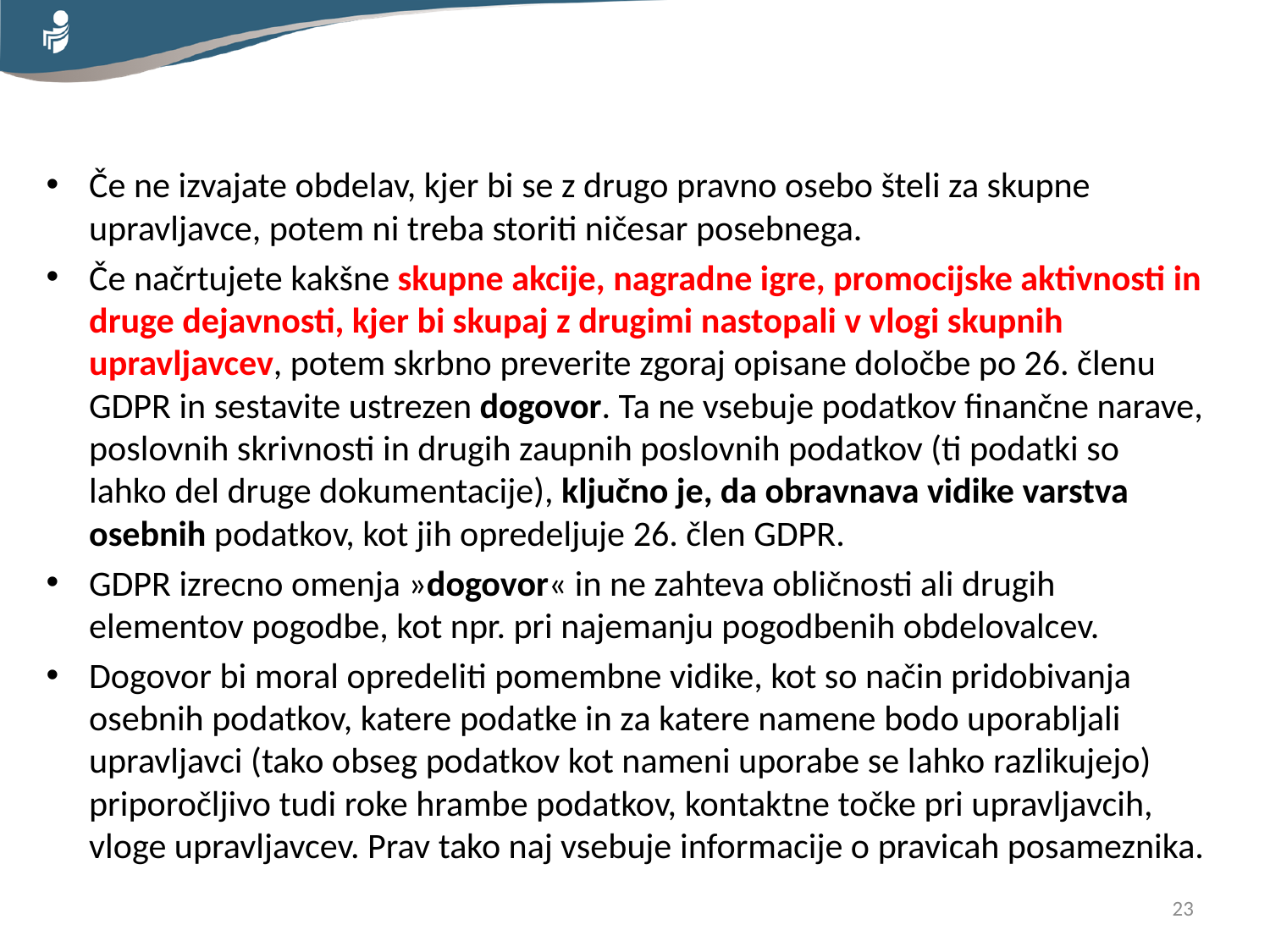

Če ne izvajate obdelav, kjer bi se z drugo pravno osebo šteli za skupne upravljavce, potem ni treba storiti ničesar posebnega.
Če načrtujete kakšne skupne akcije, nagradne igre, promocijske aktivnosti in druge dejavnosti, kjer bi skupaj z drugimi nastopali v vlogi skupnih upravljavcev, potem skrbno preverite zgoraj opisane določbe po 26. členu GDPR in sestavite ustrezen dogovor. Ta ne vsebuje podatkov finančne narave, poslovnih skrivnosti in drugih zaupnih poslovnih podatkov (ti podatki so lahko del druge dokumentacije), ključno je, da obravnava vidike varstva osebnih podatkov, kot jih opredeljuje 26. člen GDPR.
GDPR izrecno omenja »dogovor« in ne zahteva obličnosti ali drugih elementov pogodbe, kot npr. pri najemanju pogodbenih obdelovalcev.
Dogovor bi moral opredeliti pomembne vidike, kot so način pridobivanja osebnih podatkov, katere podatke in za katere namene bodo uporabljali upravljavci (tako obseg podatkov kot nameni uporabe se lahko razlikujejo) priporočljivo tudi roke hrambe podatkov, kontaktne točke pri upravljavcih, vloge upravljavcev. Prav tako naj vsebuje informacije o pravicah posameznika.
23